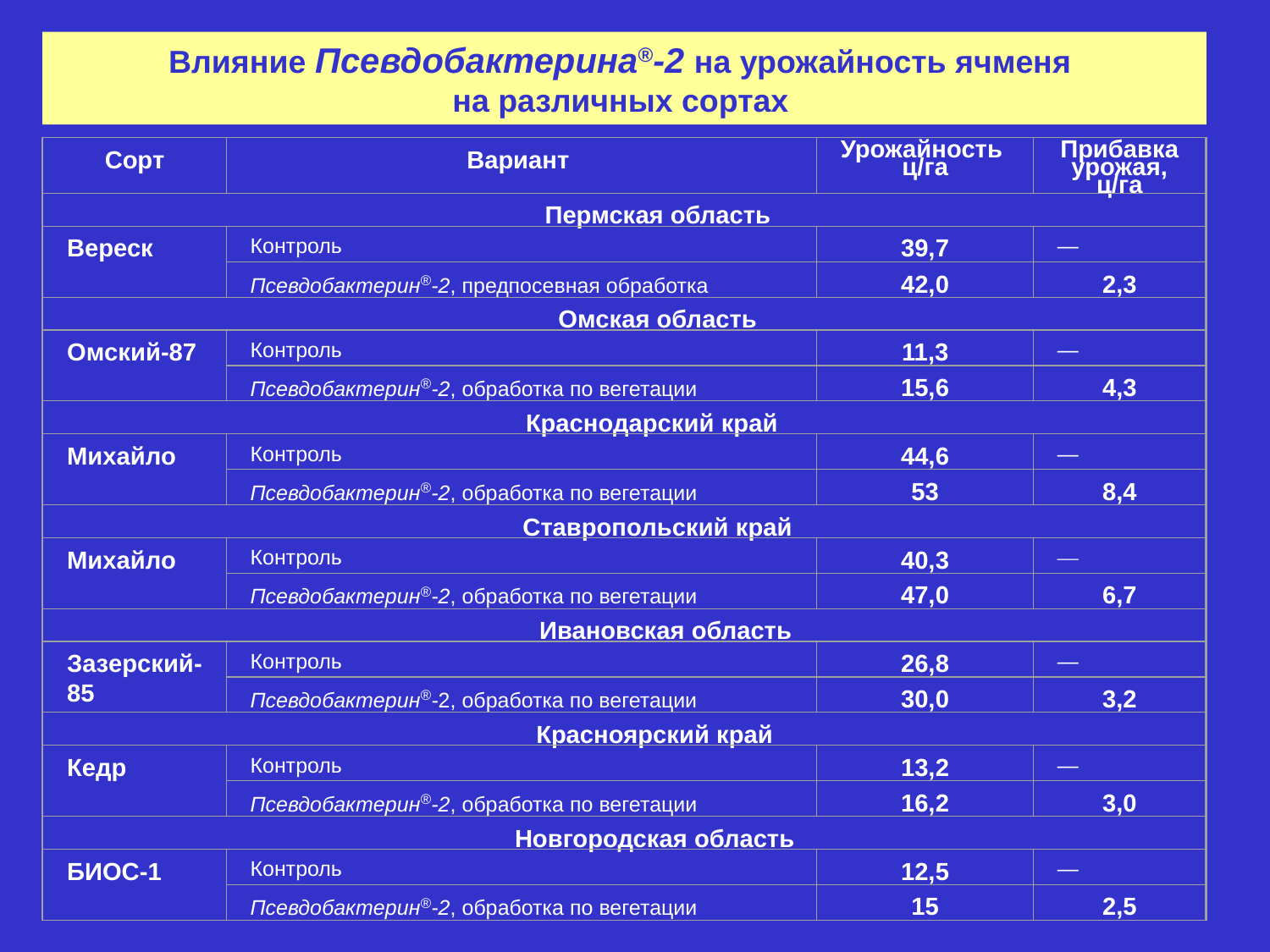

Влияние Псевдобактерина®-2 на урожайность ячменя
на различных сортах

Сорт

Вариант

Урожайность  ц/га

Прибавка урожая, ц/га

               Пермская область

Вереск

Контроль

39,7

—

Псевдобактерин®-2, предпосевная обработка

42,0

2,3

               Омская область

Омский-87

Контроль

11,3

—

Псевдобактерин®-2, обработка по вегетации

15,6

4,3

             Краснодарский край

Михайло

Контроль

44,6

—

Псевдобактерин®-2, обработка по вегетации

53

8,4

               Ставропольский край

Михайло

Контроль

40,3

—

Псевдобактерин®-2, обработка по вегетации

47,0

6,7

               Ивановская область

Зазерский-85

Контроль

26,8

—

Псевдобактерин®-2, обработка по вегетации

30,0

3,2

              Красноярский край

Кедр

Контроль

13,2

—

Псевдобактерин®-2, обработка по вегетации

16,2

3,0

              Новгородская область

БИОС-1

Контроль

12,5

—

Псевдобактерин®-2, обработка по вегетации

15

2,5